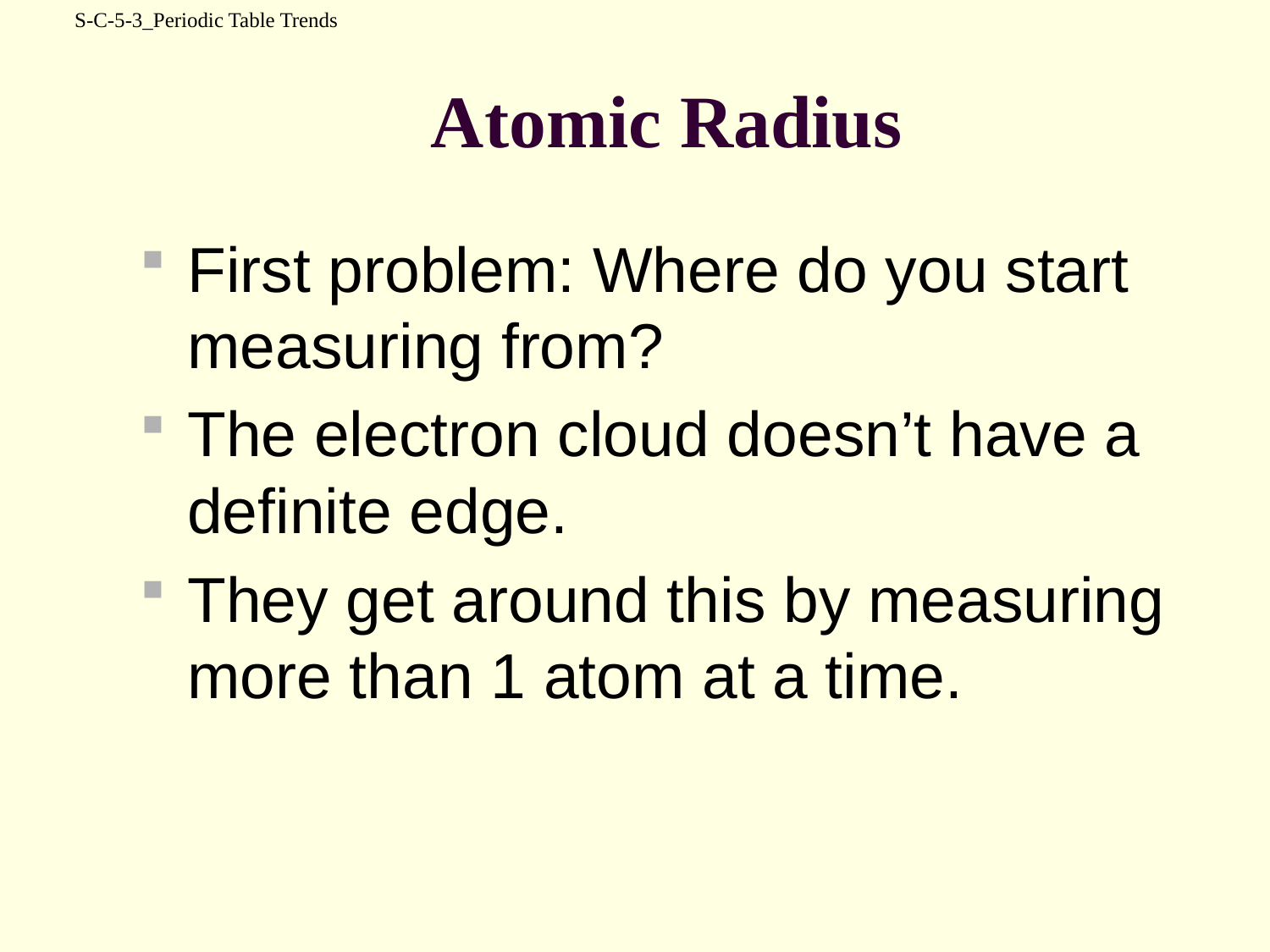

S-C-5-3_Periodic Table Trends
# Atomic Radius
First problem: Where do you start measuring from?
The electron cloud doesn’t have a definite edge.
They get around this by measuring more than 1 atom at a time.